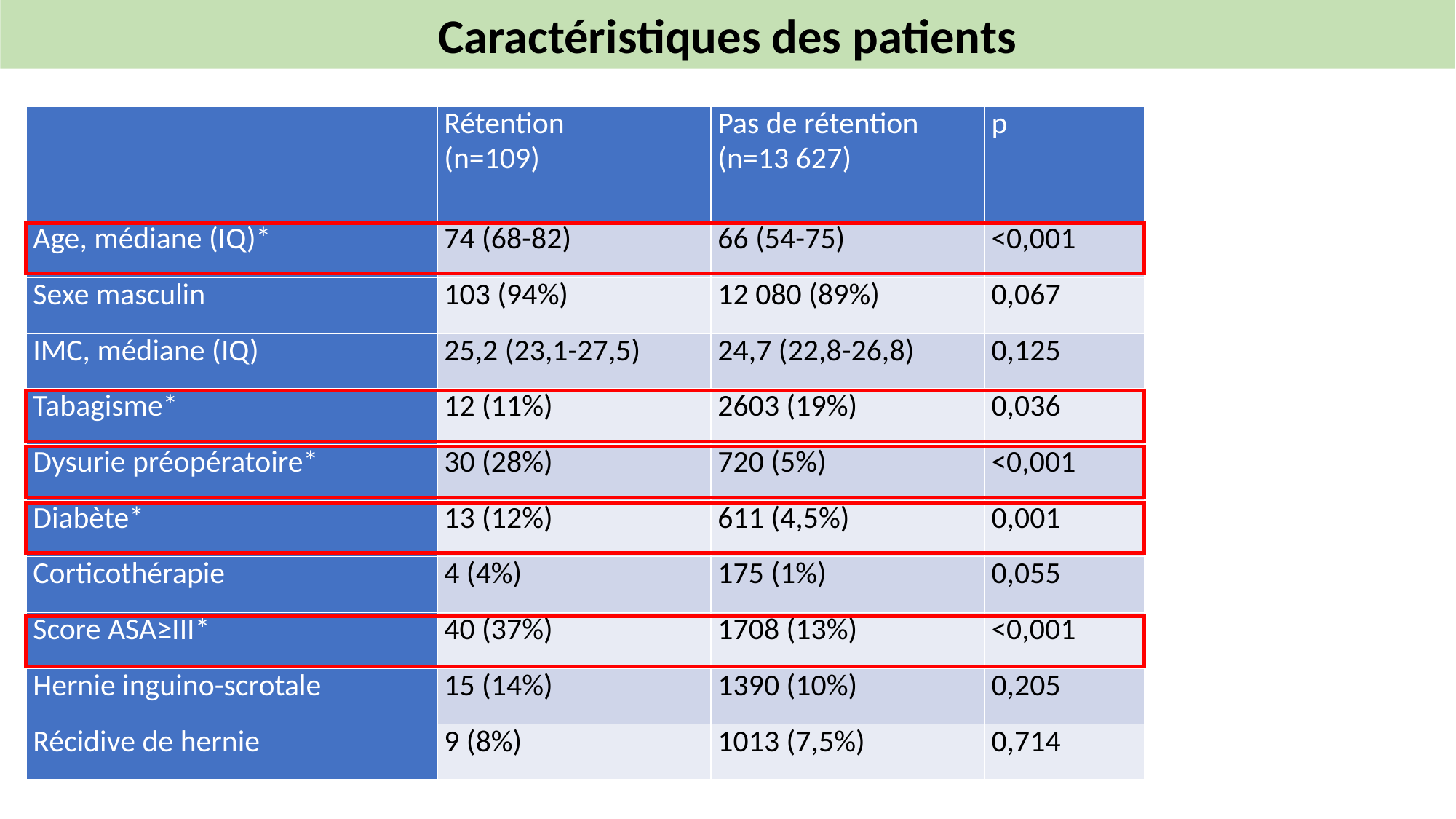

Caractéristiques des patients
|  | Rétention (n=109) | Pas de rétention (n=13 627) | p |
| --- | --- | --- | --- |
| Age, médiane (IQ)\* | 74 (68-82) | 66 (54-75) | <0,001 |
| Sexe masculin | 103 (94%) | 12 080 (89%) | 0,067 |
| IMC, médiane (IQ) | 25,2 (23,1-27,5) | 24,7 (22,8-26,8) | 0,125 |
| Tabagisme\* | 12 (11%) | 2603 (19%) | 0,036 |
| Dysurie préopératoire\* | 30 (28%) | 720 (5%) | <0,001 |
| Diabète\* | 13 (12%) | 611 (4,5%) | 0,001 |
| Corticothérapie | 4 (4%) | 175 (1%) | 0,055 |
| Score ASA≥III\* | 40 (37%) | 1708 (13%) | <0,001 |
| Hernie inguino-scrotale | 15 (14%) | 1390 (10%) | 0,205 |
| Récidive de hernie | 9 (8%) | 1013 (7,5%) | 0,714 |